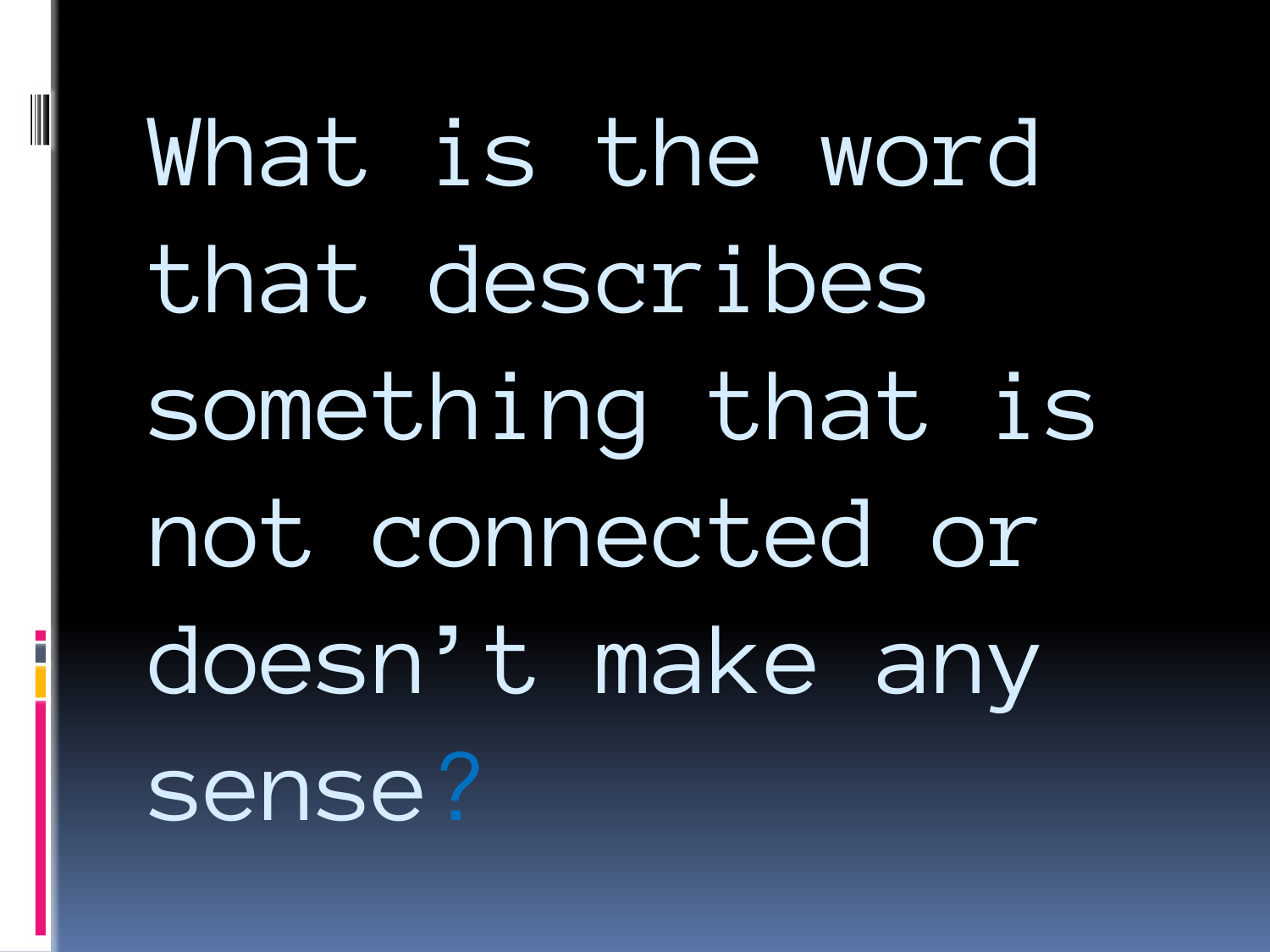

# What is the word that describes something that is not connected or doesn’t make any sense?